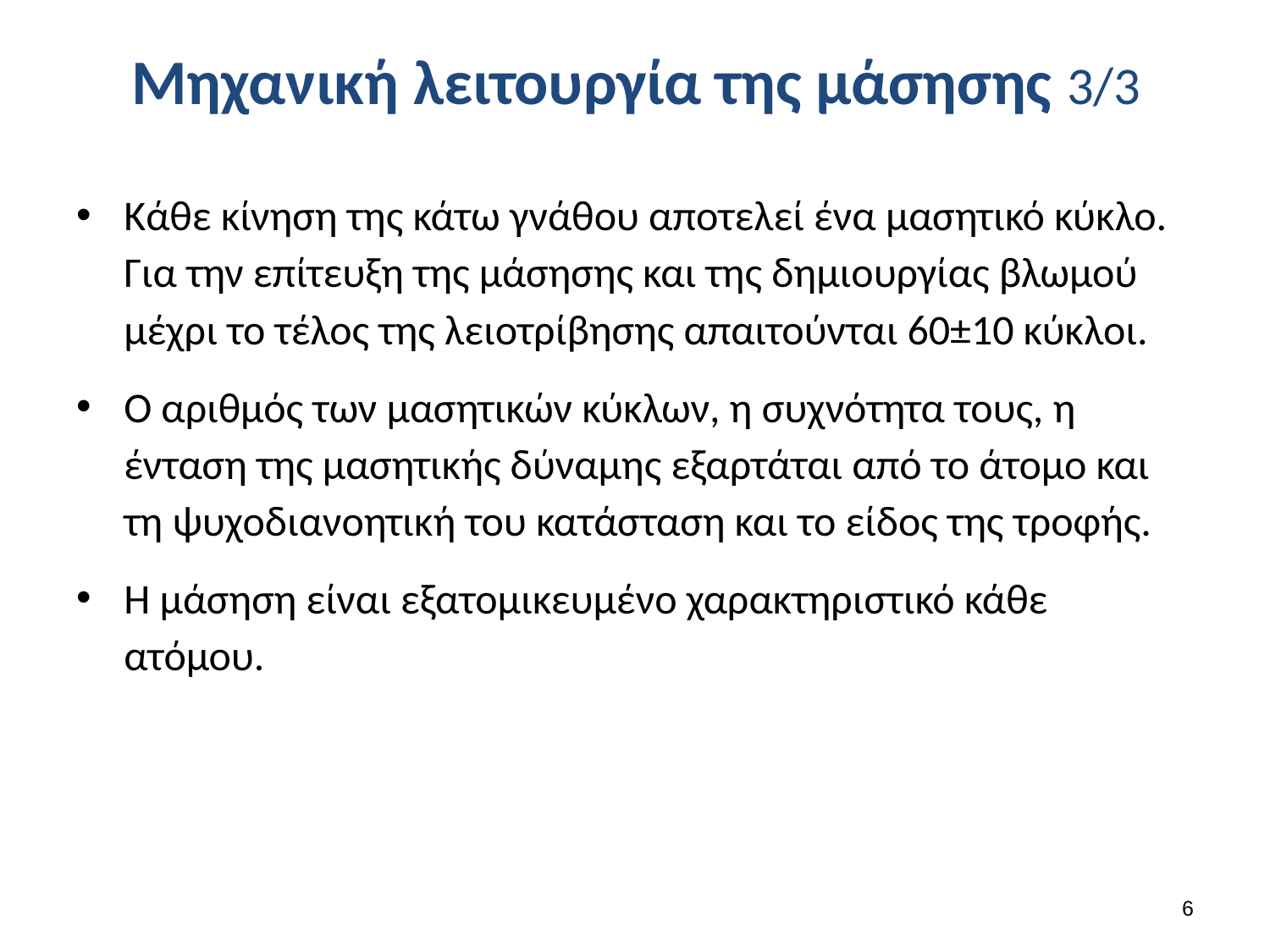

# Μηχανική λειτουργία της μάσησης 3/3
Κάθε κίνηση της κάτω γνάθου αποτελεί ένα μασητικό κύκλο. Για την επίτευξη της μάσησης και της δημιουργίας βλωμού μέχρι το τέλος της λειοτρίβησης απαιτούνται 60±10 κύκλοι.
Ο αριθμός των μασητικών κύκλων, η συχνότητα τους, η ένταση της μασητικής δύναμης εξαρτάται από το άτομο και τη ψυχοδιανοητική του κατάσταση και το είδος της τροφής.
Η μάσηση είναι εξατομικευμένο χαρακτηριστικό κάθε ατόμου.
6